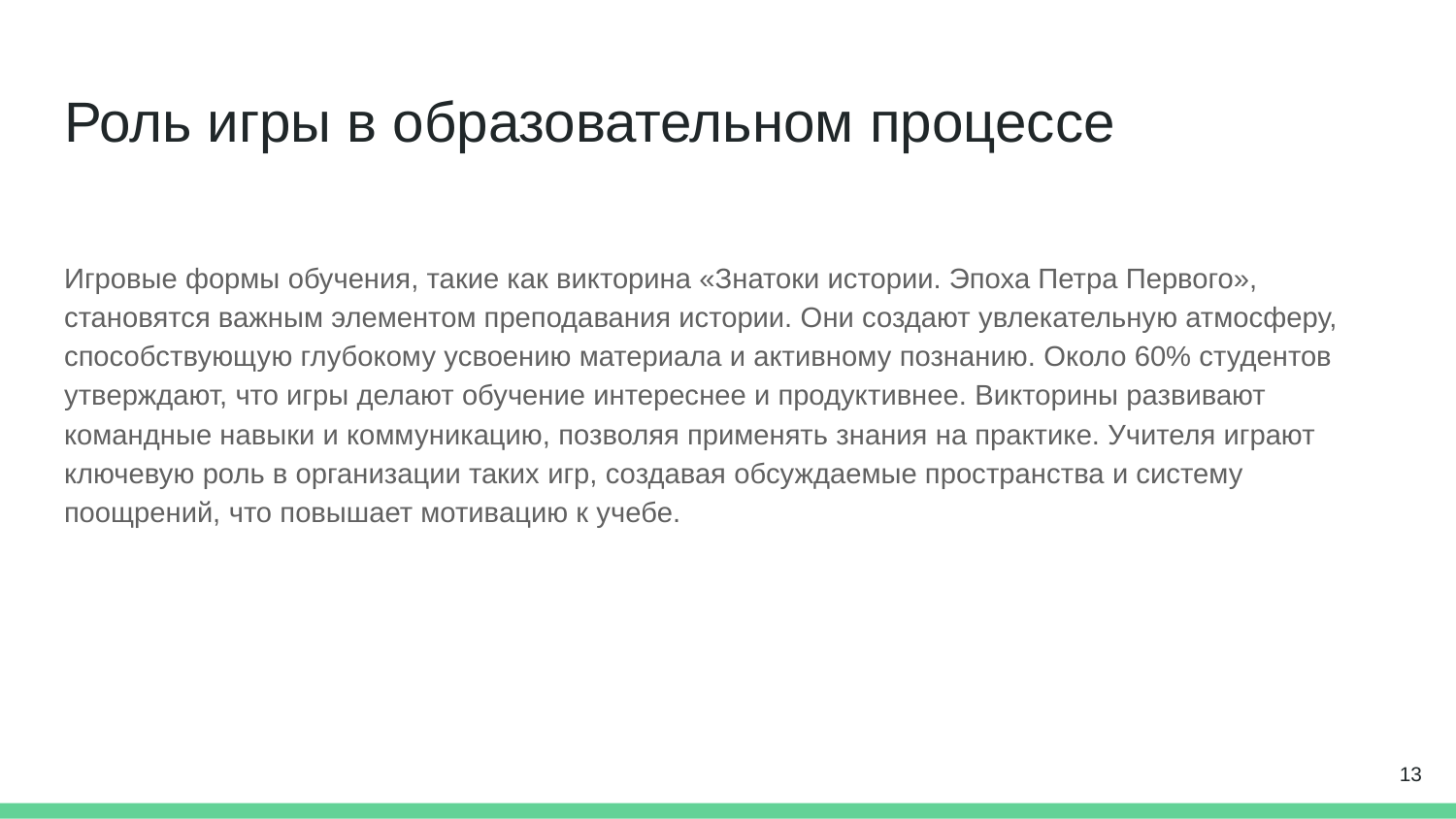

# Роль игры в образовательном процессе
Игровые формы обучения, такие как викторина «Знатоки истории. Эпоха Петра Первого», становятся важным элементом преподавания истории. Они создают увлекательную атмосферу, способствующую глубокому усвоению материала и активному познанию. Около 60% студентов утверждают, что игры делают обучение интереснее и продуктивнее. Викторины развивают командные навыки и коммуникацию, позволяя применять знания на практике. Учителя играют ключевую роль в организации таких игр, создавая обсуждаемые пространства и систему поощрений, что повышает мотивацию к учебе.
13